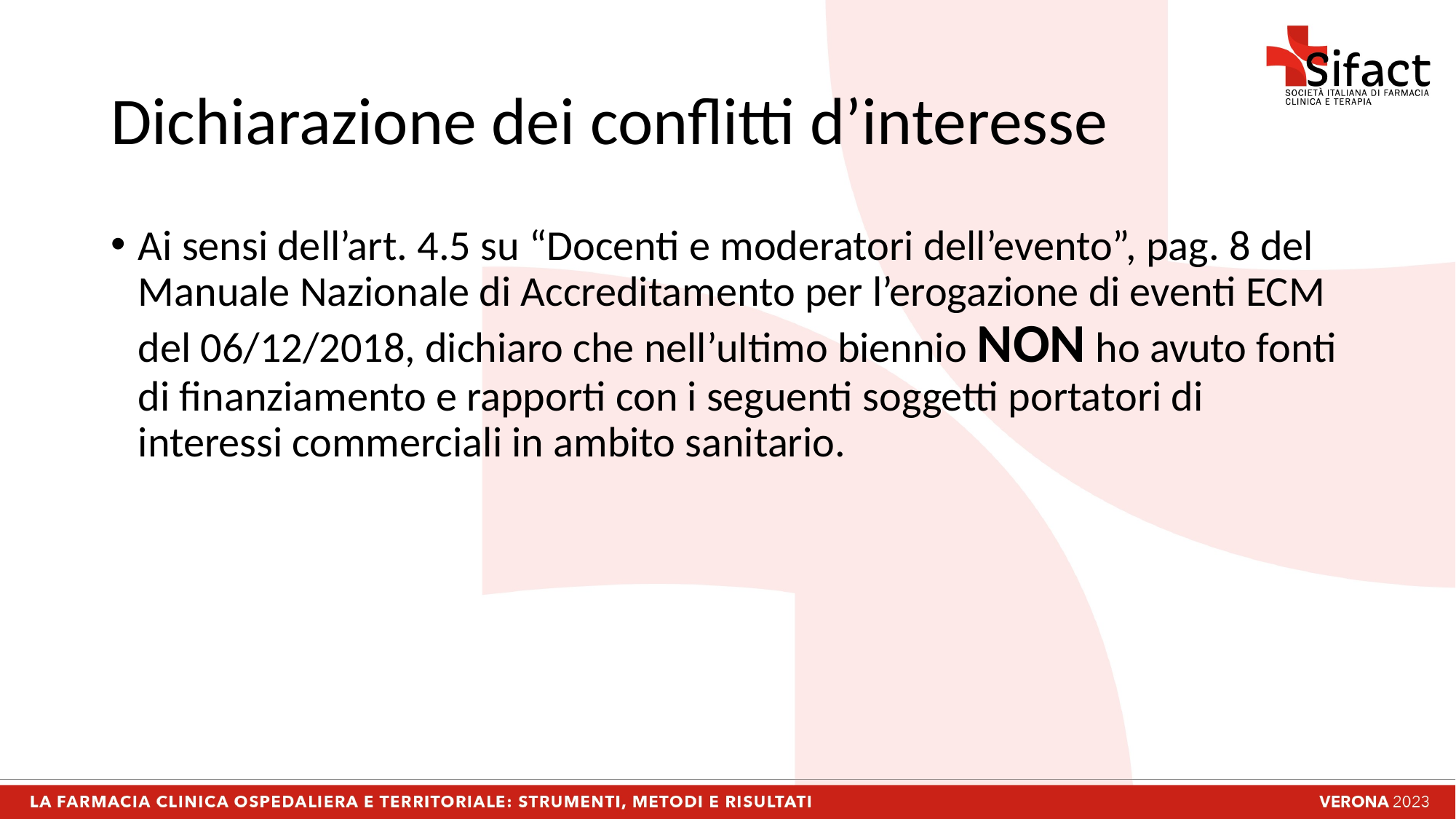

# Dichiarazione dei conflitti d’interesse
Ai sensi dell’art. 4.5 su “Docenti e moderatori dell’evento”, pag. 8 del Manuale Nazionale di Accreditamento per l’erogazione di eventi ECM del 06/12/2018, dichiaro che nell’ultimo biennio NON ho avuto fonti di finanziamento e rapporti con i seguenti soggetti portatori di interessi commerciali in ambito sanitario.